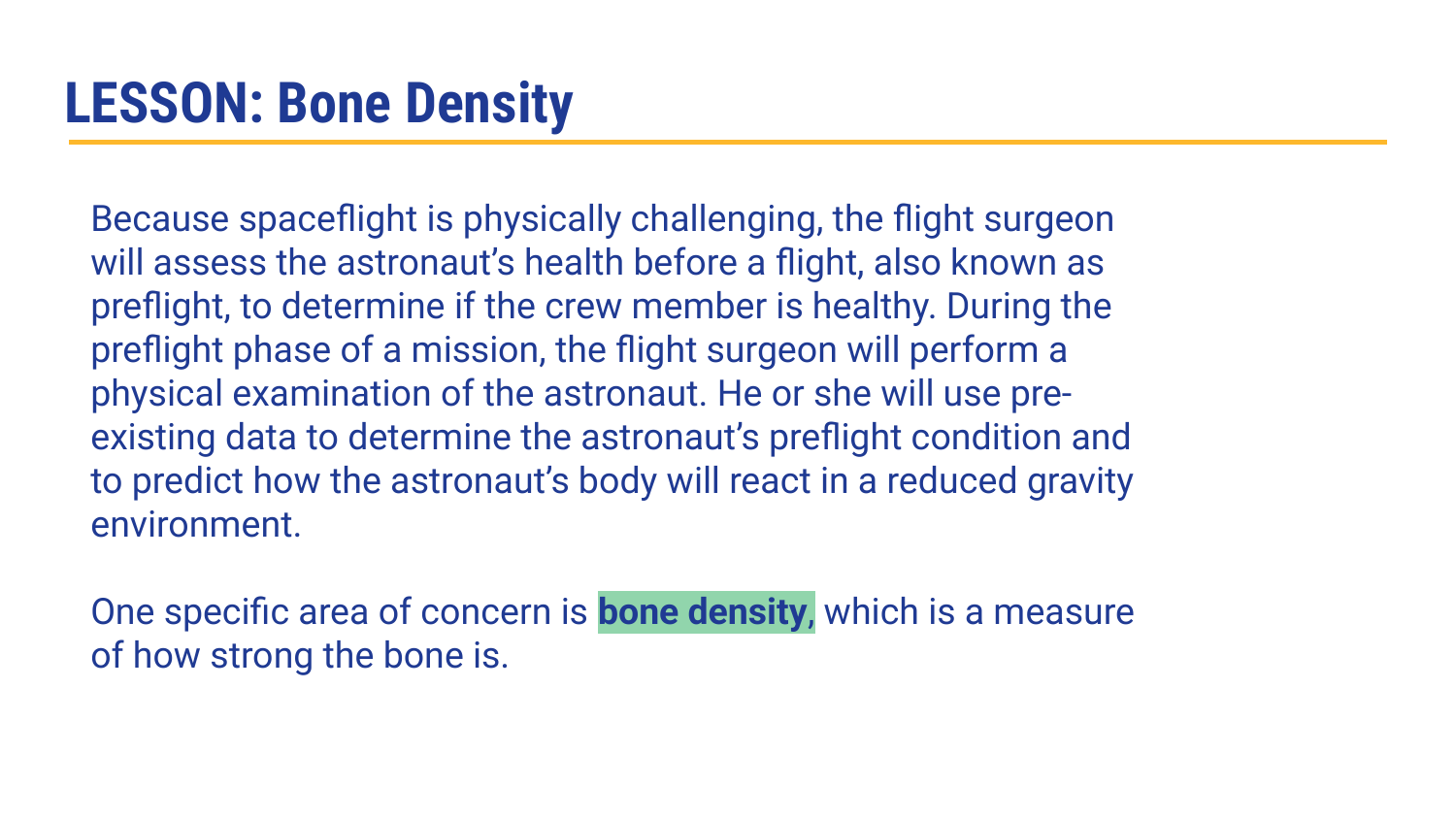

# LESSON: Bone Density
Because spaceflight is physically challenging, the flight surgeon will assess the astronaut’s health before a flight, also known as preflight, to determine if the crew member is healthy. During the preflight phase of a mission, the flight surgeon will perform a physical examination of the astronaut. He or she will use pre-existing data to determine the astronaut’s preflight condition and to predict how the astronaut’s body will react in a reduced gravity environment.

One specific area of concern is bone density, which is a measure of how strong the bone is.